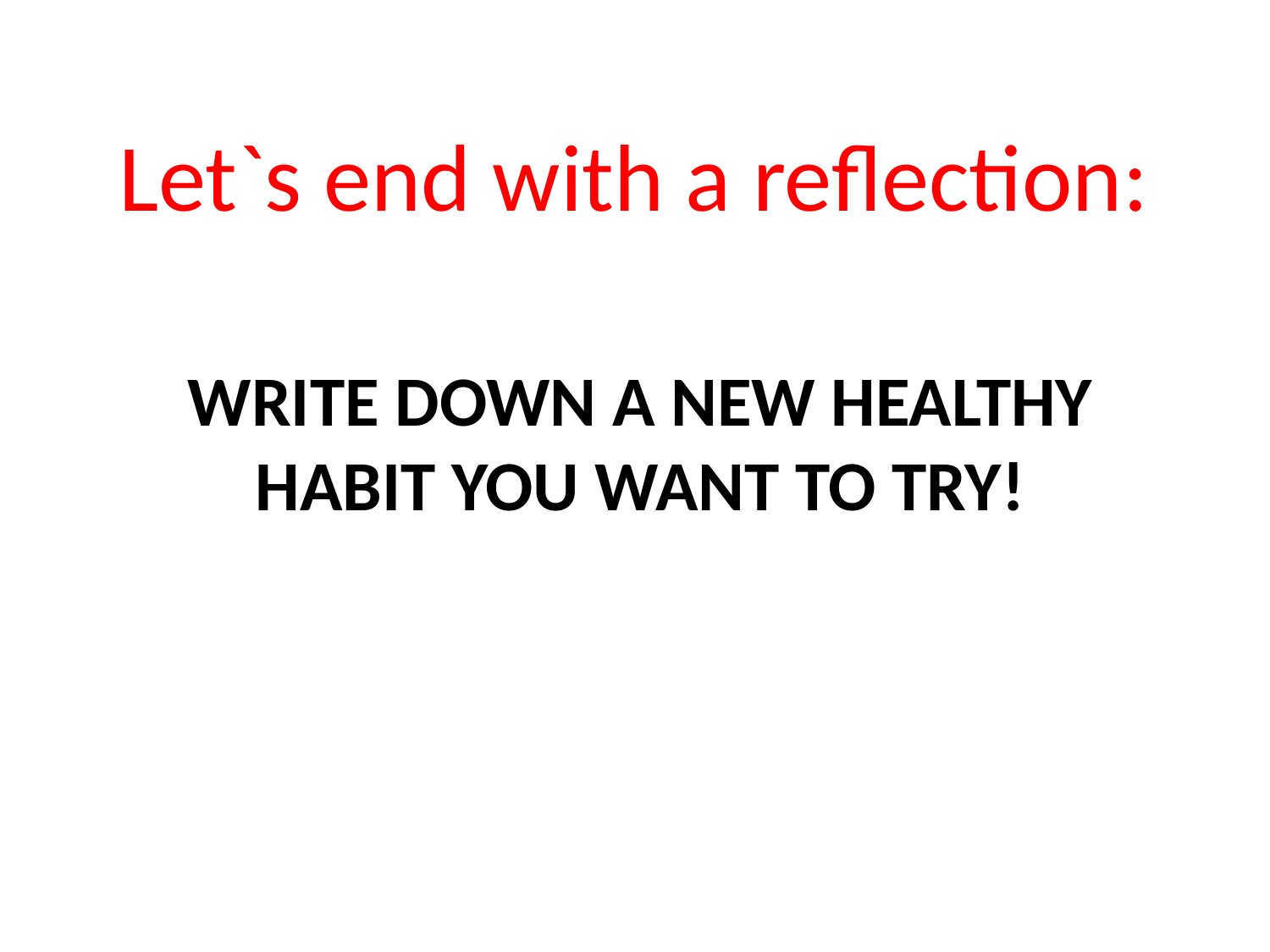

Let`s end with a reflection:

# Write down a new healthy habit you want to try!